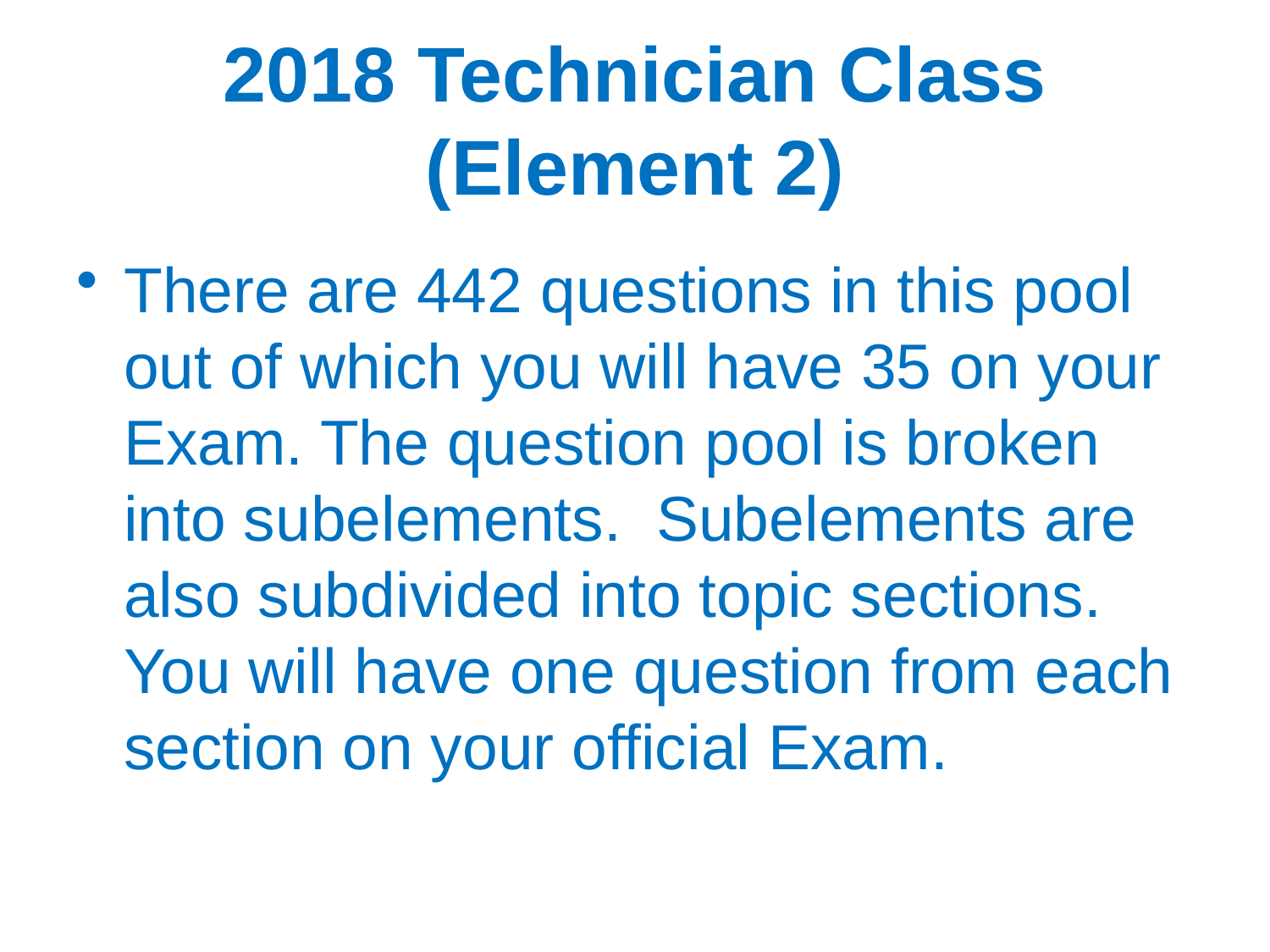

# 2018 Technician Class (Element 2)
There are 442 questions in this pool out of which you will have 35 on your Exam. The question pool is broken into subelements.  Subelements are also subdivided into topic sections. You will have one question from each section on your official Exam.